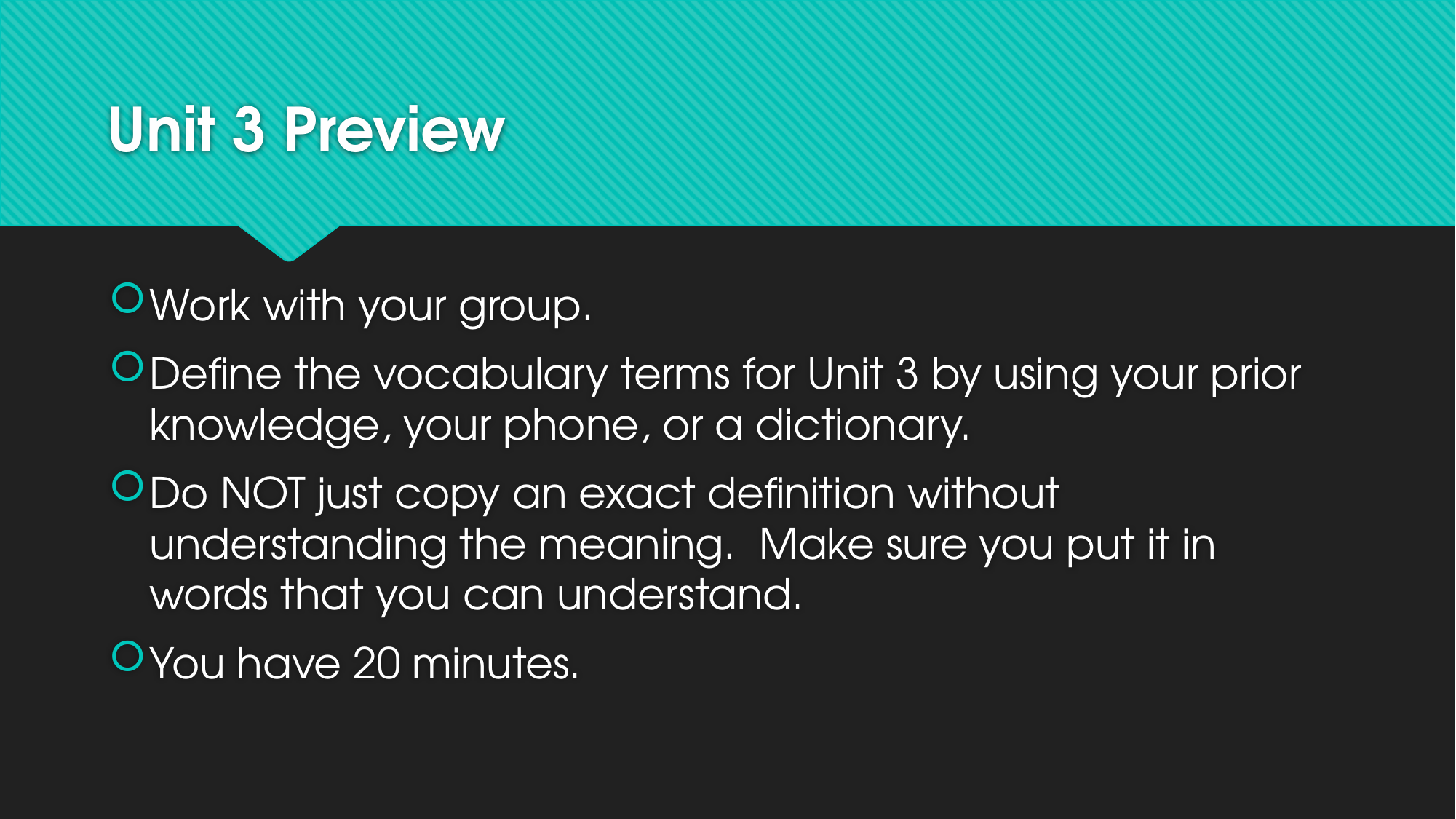

# Unit 3 Preview
Work with your group.
Define the vocabulary terms for Unit 3 by using your prior knowledge, your phone, or a dictionary.
Do NOT just copy an exact definition without understanding the meaning.  Make sure you put it in words that you can understand.
You have 20 minutes.